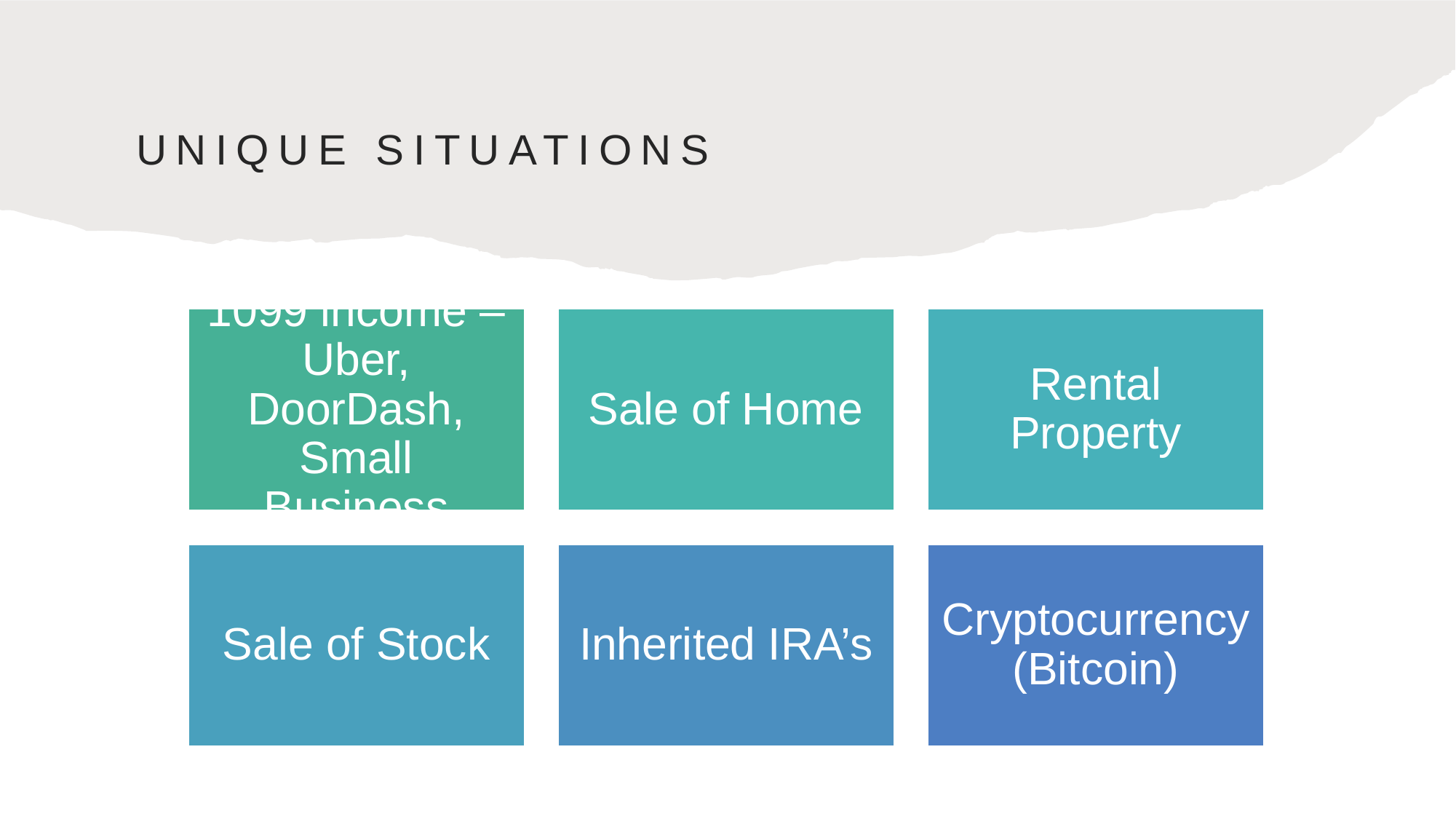

# Unique Situations
1099 income – Uber, DoorDash, Small Business
Sale of Home
Rental Property
Sale of Stock
Inherited IRA’s
Cryptocurrency (Bitcoin)